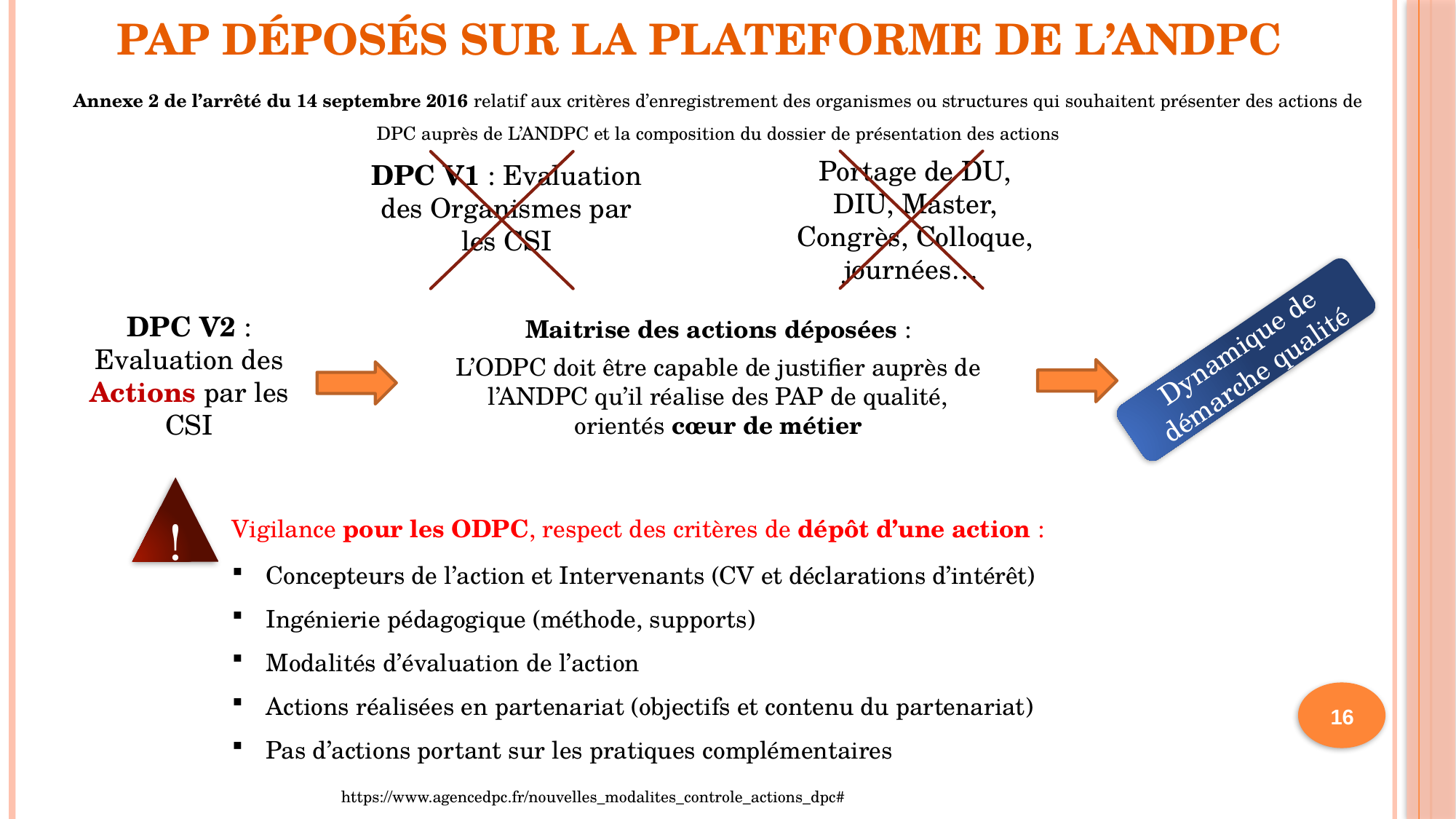

# PAP Déposés sur la plateforme de l’andpc
Annexe 2 de l’arrêté du 14 septembre 2016 relatif aux critères d’enregistrement des organismes ou structures qui souhaitent présenter des actions de DPC auprès de L’ANDPC et la composition du dossier de présentation des actions

Portage de DU, DIU, Master, Congrès, Colloque, journées…
DPC V1 : Evaluation des Organismes par les CSI
DPC V2 : Evaluation des Actions par les CSI
Maitrise des actions déposées :
L’ODPC doit être capable de justifier auprès de l’ANDPC qu’il réalise des PAP de qualité, orientés cœur de métier
Dynamique de démarche qualité

!
Vigilance pour les ODPC, respect des critères de dépôt d’une action :

Concepteurs de l’action et Intervenants (CV et déclarations d’intérêt)
Ingénierie pédagogique (méthode, supports)
Modalités d’évaluation de l’action
Actions réalisées en partenariat (objectifs et contenu du partenariat)
Pas d’actions portant sur les pratiques complémentaires
	https://www.agencedpc.fr/nouvelles_modalites_controle_actions_dpc#
16